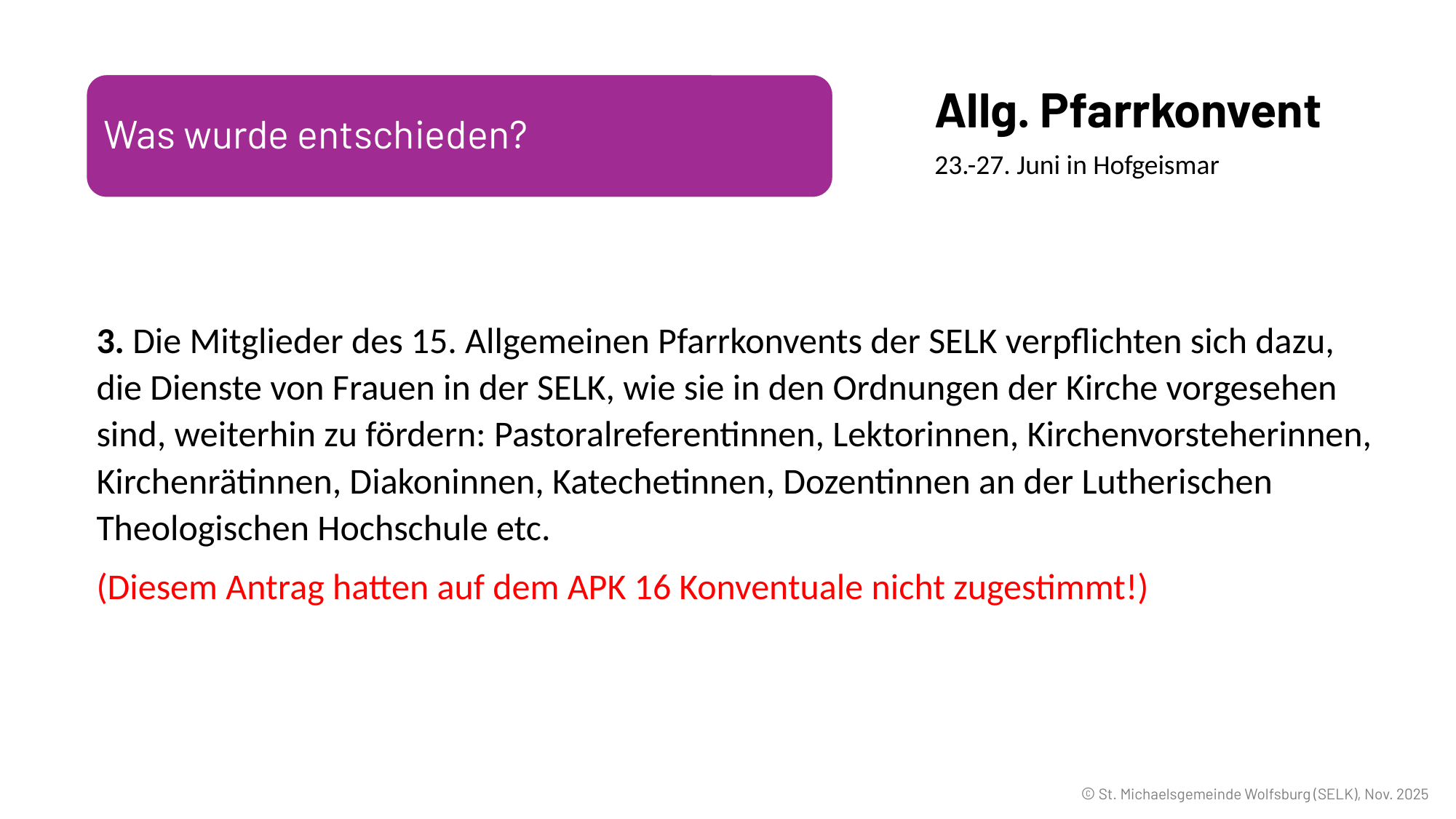

Was wurde entschieden?
Allg. Pfarrkonvent
23.-27. Juni in Hofgeismar
3. Die Mitglieder des 15. Allgemeinen Pfarrkonvents der SELK verpflichten sich dazu, die Dienste von Frauen in der SELK, wie sie in den Ordnungen der Kirche vorgesehen sind, weiterhin zu fördern: Pastoralreferentinnen, Lektorinnen, Kirchenvorsteherinnen, Kirchenrätinnen, Diakoninnen, Katechetinnen, Dozentinnen an der Lutherischen Theologischen Hochschule etc.
(Diesem Antrag hatten auf dem APK 16 Konventuale nicht zugestimmt!)
©️ St. Michaelsgemeinde Wolfsburg (SELK), Nov. 2025